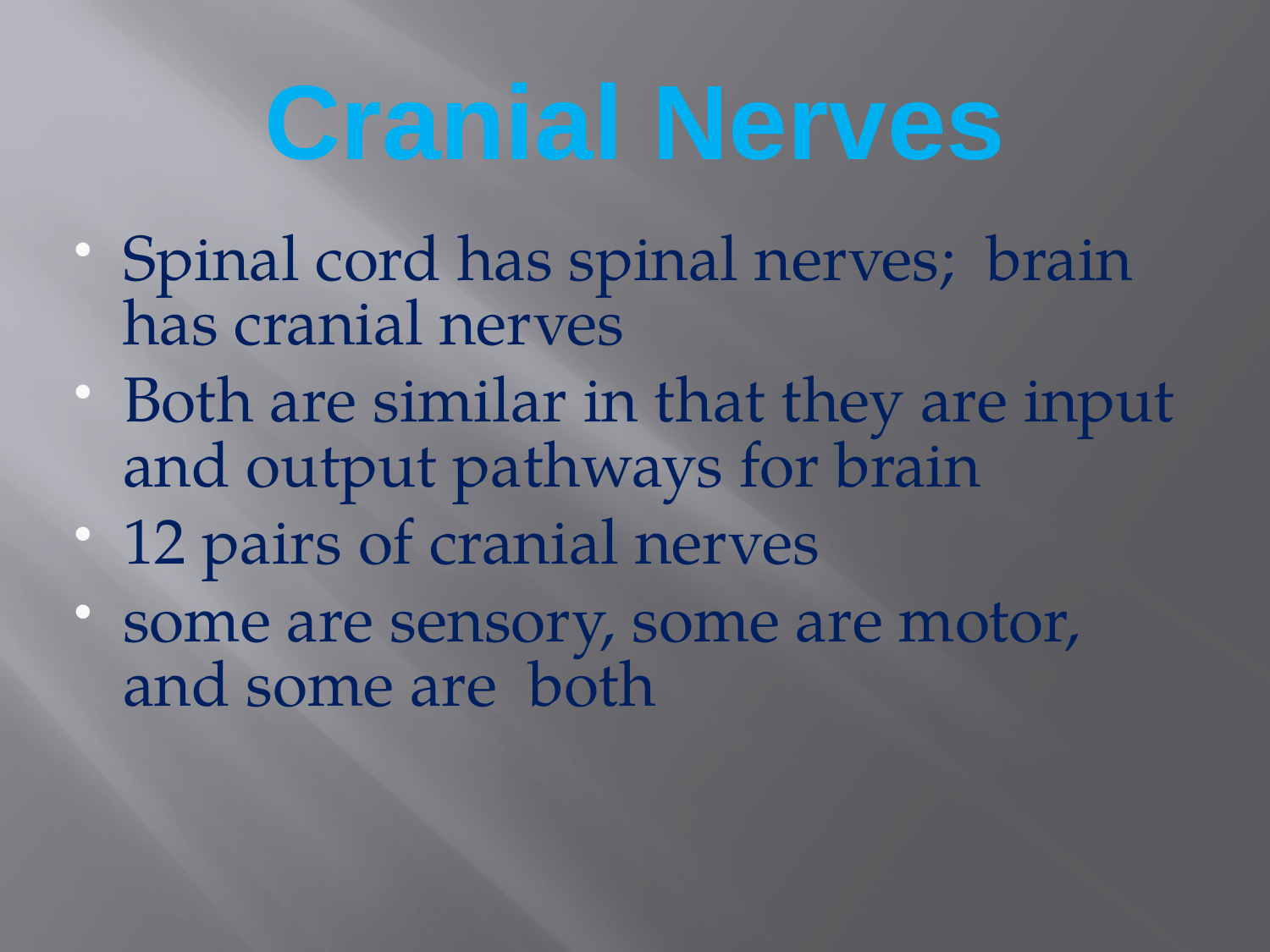

# Cranial Nerves
Spinal cord has spinal nerves;  brain has cranial nerves
Both are similar in that they are input and output pathways for brain
12 pairs of cranial nerves
some are sensory, some are motor, and some are  both